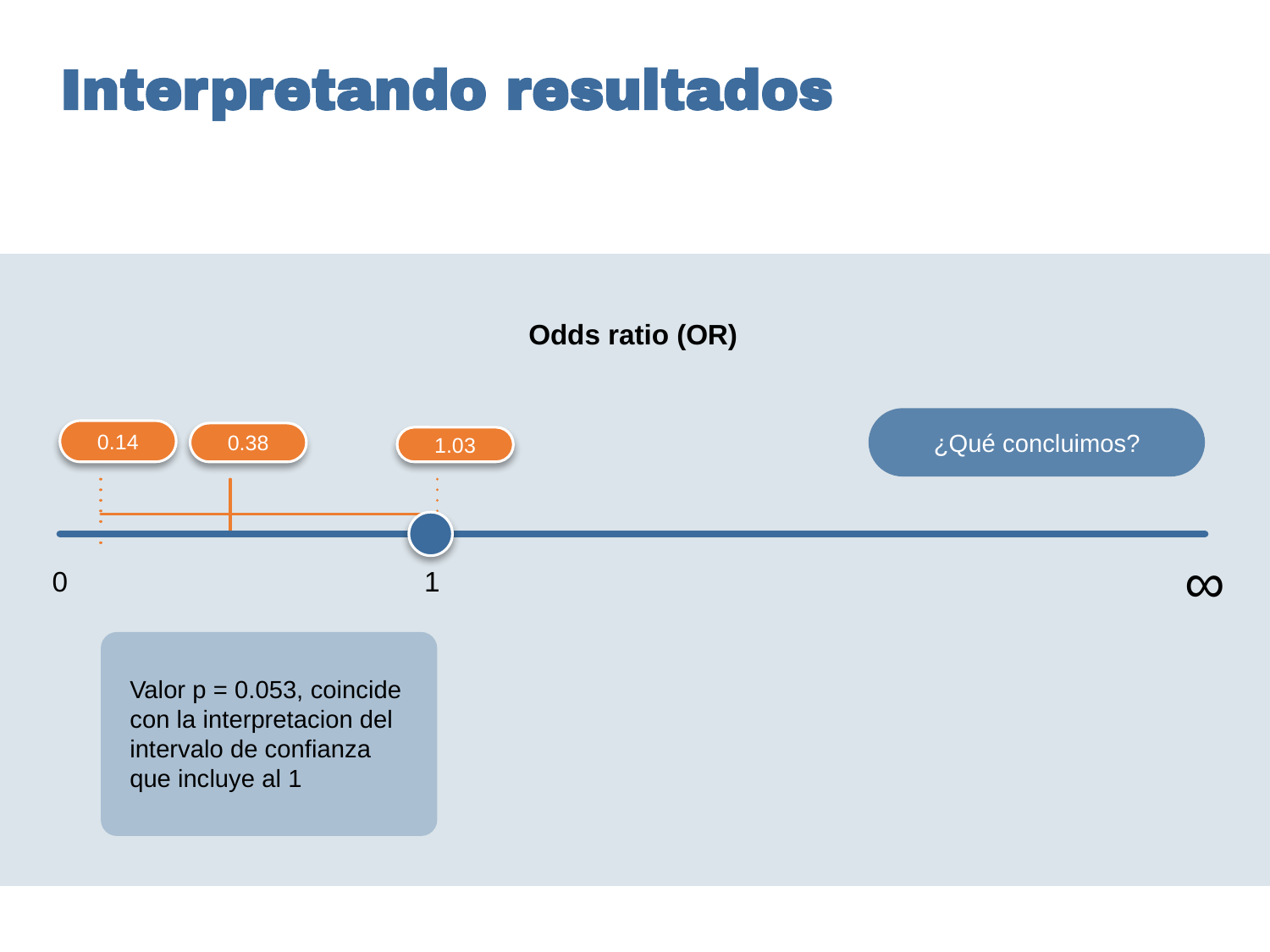

Interpretando resultados

Odds ratio (OR)

0.14
0.38
1.03
¿Qué concluimos?

∞
0
1

Valor p = 0.053, coincide con la interpretacion del intervalo de confianza que incluye al 1